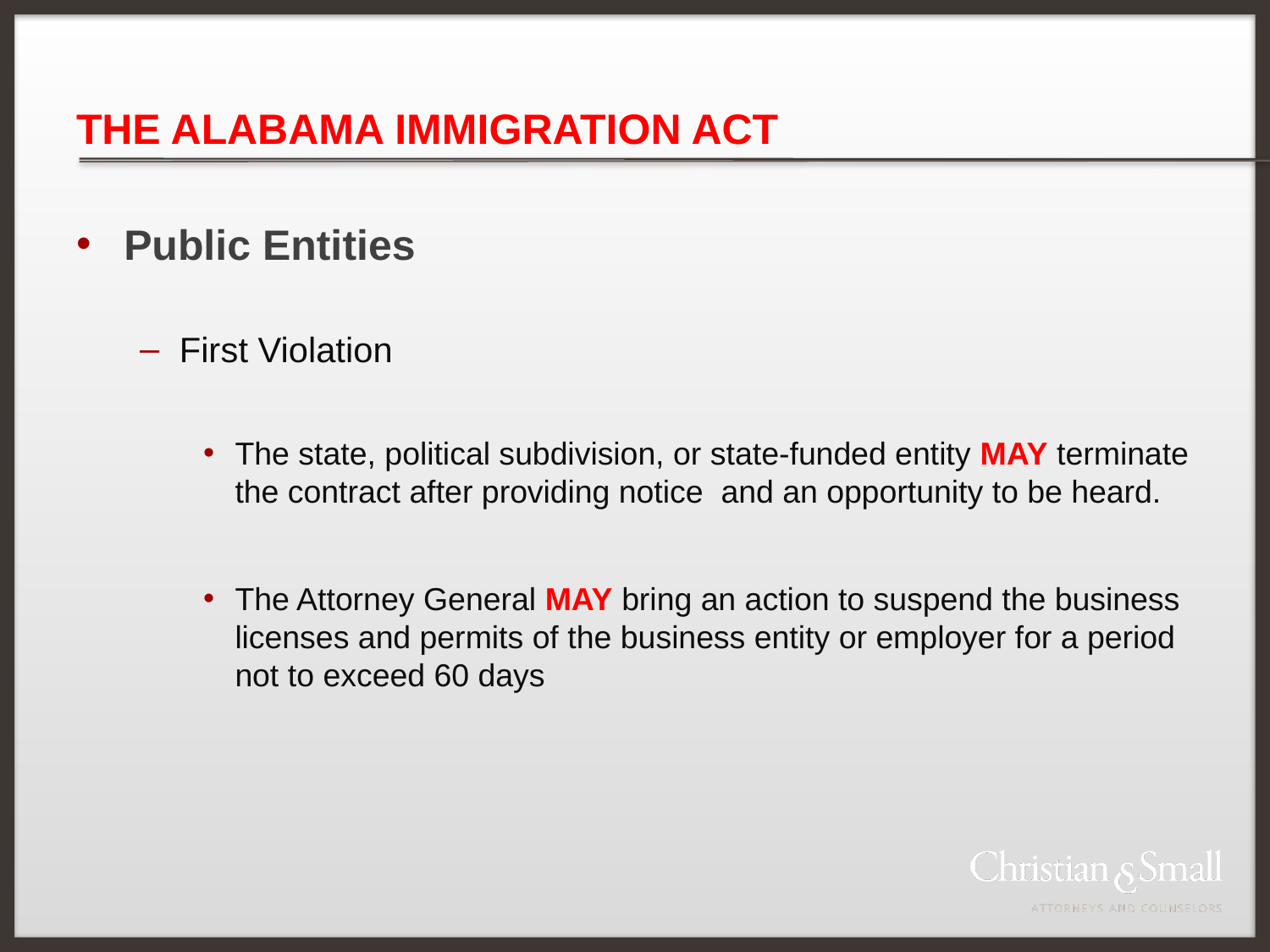

# THE ALABAMA IMMIGRATION ACT
Public Entities

First Violation

The state, political subdivision, or state-funded entity MAY terminate the contract after providing notice  and an opportunity to be heard.

The Attorney General MAY bring an action to suspend the business licenses and permits of the business entity or employer for a period not to exceed 60 days